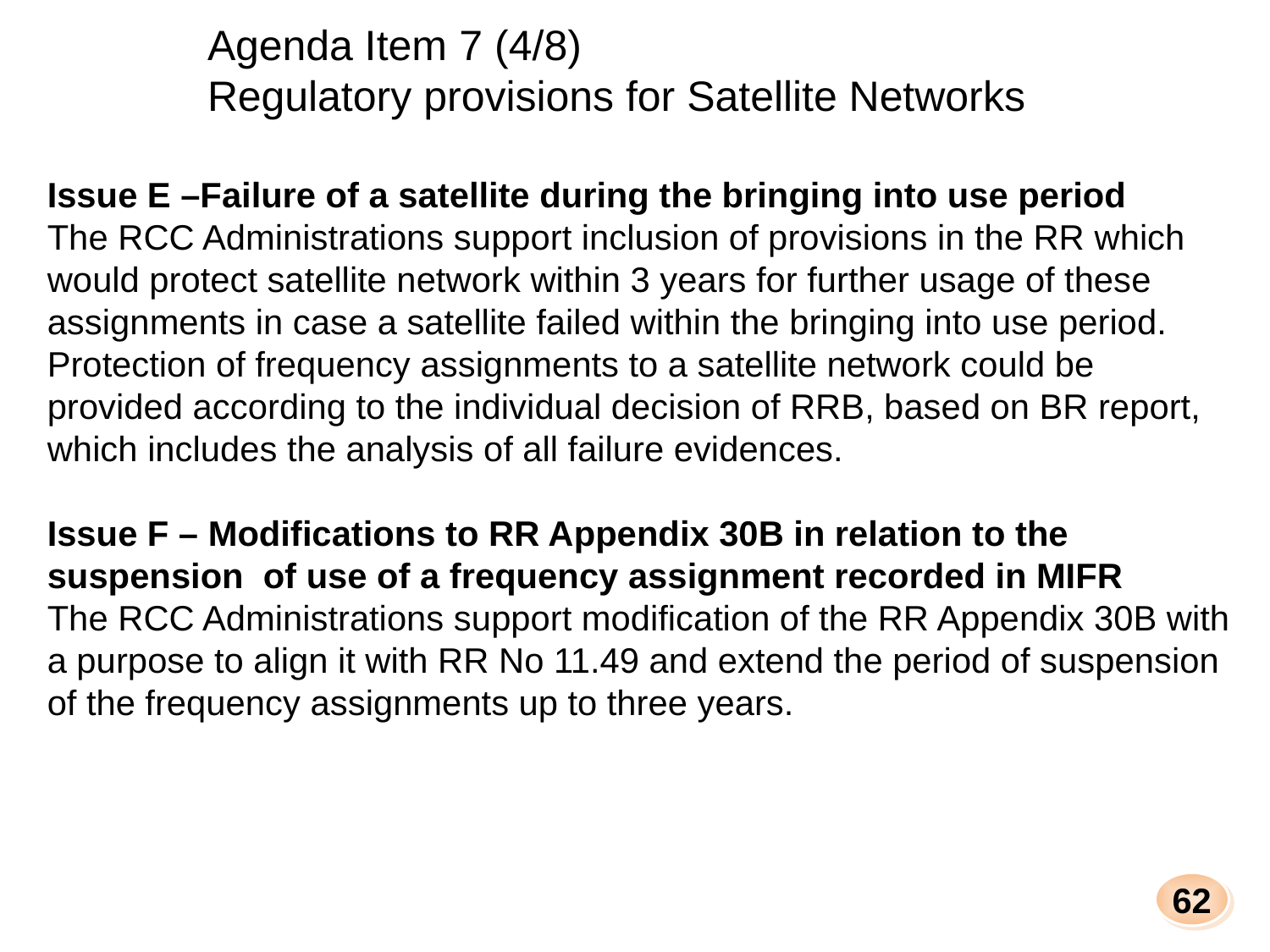

Agenda Item 7 (4/8)
Regulatory provisions for Satellite Networks
Issue E –Failure of a satellite during the bringing into use period
The RCC Administrations support inclusion of provisions in the RR which would protect satellite network within 3 years for further usage of these assignments in case a satellite failed within the bringing into use period. Protection of frequency assignments to a satellite network could be provided according to the individual decision of RRB, based on BR report, which includes the analysis of all failure evidences.

Issue F – Modifications to RR Appendix 30B in relation to the suspension  of use of a frequency assignment recorded in MIFR
The RCC Administrations support modification of the RR Appendix 30B with a purpose to align it with RR No 11.49 and extend the period of suspension of the frequency assignments up to three years.
62